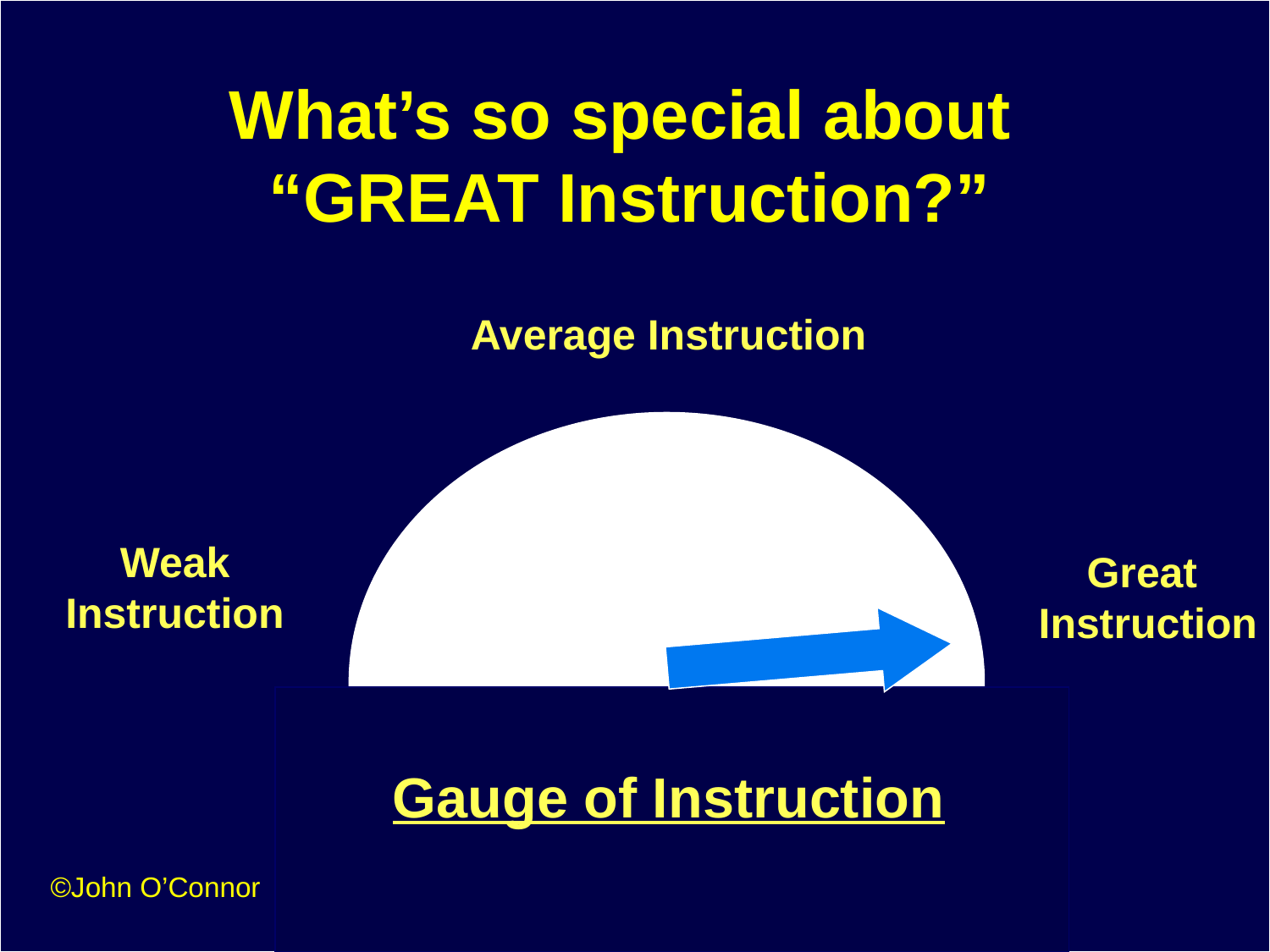

# What’s so special about “GREAT Instruction?”
Average Instruction

Weak
Instruction
Great
Instruction

Gauge of Instruction